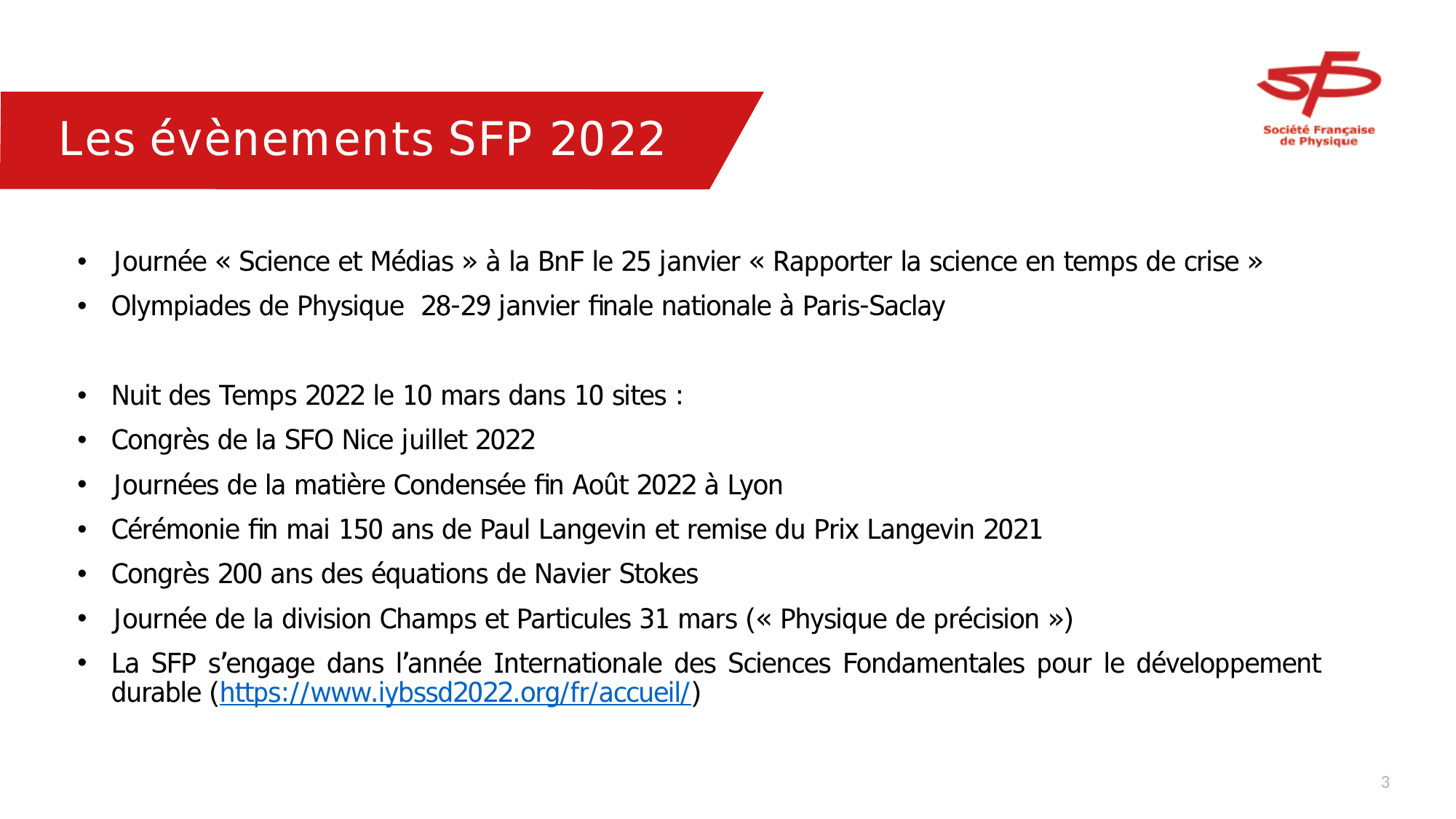

# Les évènements SFP 2022
Journée « Science et Médias » à la BnF le 25 janvier « Rapporter la science en temps de crise »
Olympiades de Physique  28-29 janvier finale nationale à Paris-Saclay

Nuit des Temps 2022 le 10 mars dans 10 sites :
Congrès de la SFO Nice juillet 2022
Journées de la matière Condensée fin Août 2022 à Lyon
Cérémonie fin mai 150 ans de Paul Langevin et remise du Prix Langevin 2021
Congrès 200 ans des équations de Navier Stokes
Journée de la division Champs et Particules 31 mars (« Physique de précision »)
La SFP s’engage dans l’année Internationale des Sciences Fondamentales pour le développement durable (https://www.iybssd2022.org/fr/accueil/)

3